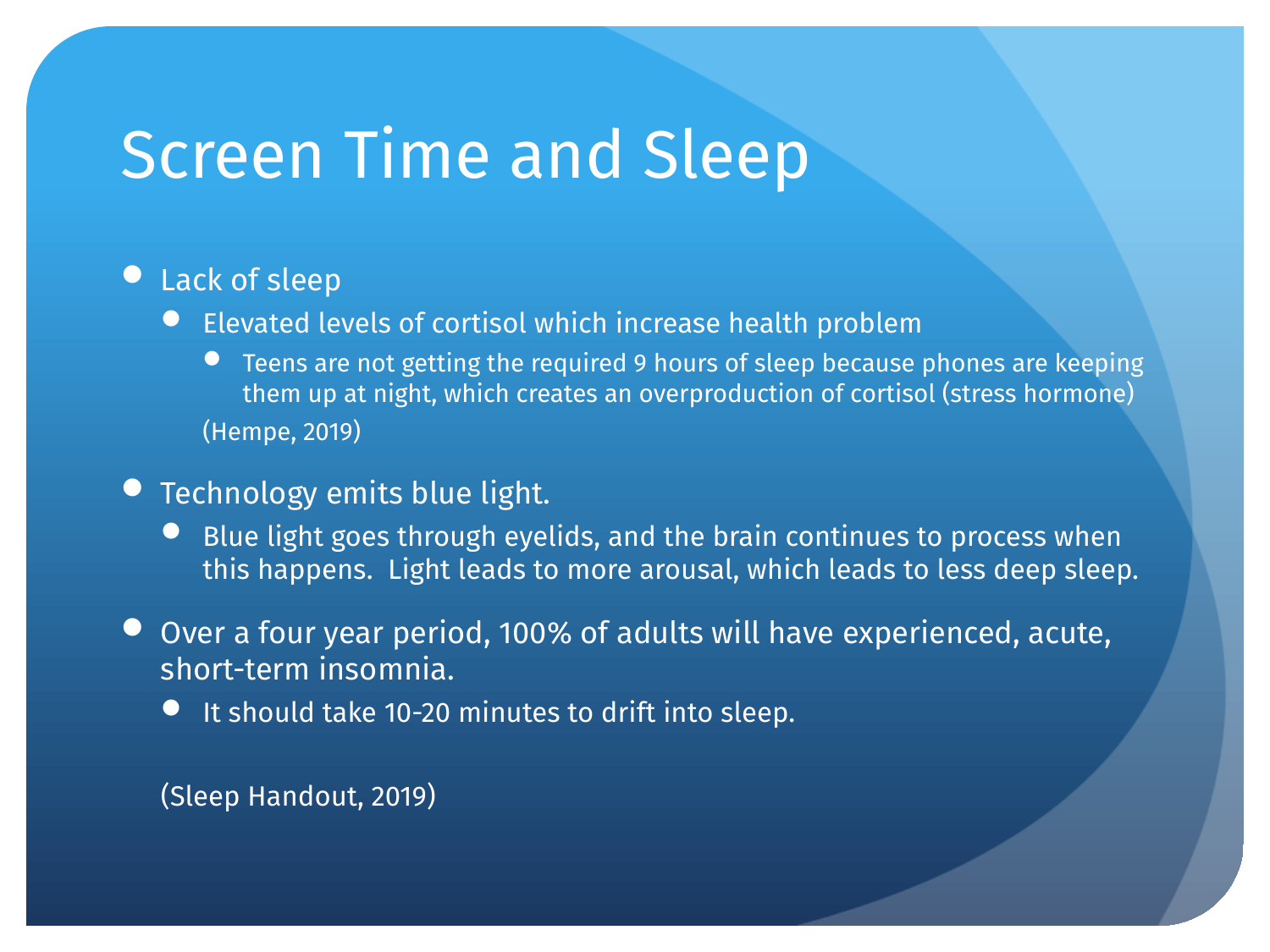

# Screen Time and Sleep
Lack of sleep
Elevated levels of cortisol which increase health problem
Teens are not getting the required 9 hours of sleep because phones are keeping them up at night, which creates an overproduction of cortisol (stress hormone)
(Hempe, 2019)
Technology emits blue light.
Blue light goes through eyelids, and the brain continues to process when this happens.  Light leads to more arousal, which leads to less deep sleep.
Over a four year period, 100% of adults will have experienced, acute, short-term insomnia.
It should take 10-20 minutes to drift into sleep.

(Sleep Handout, 2019)